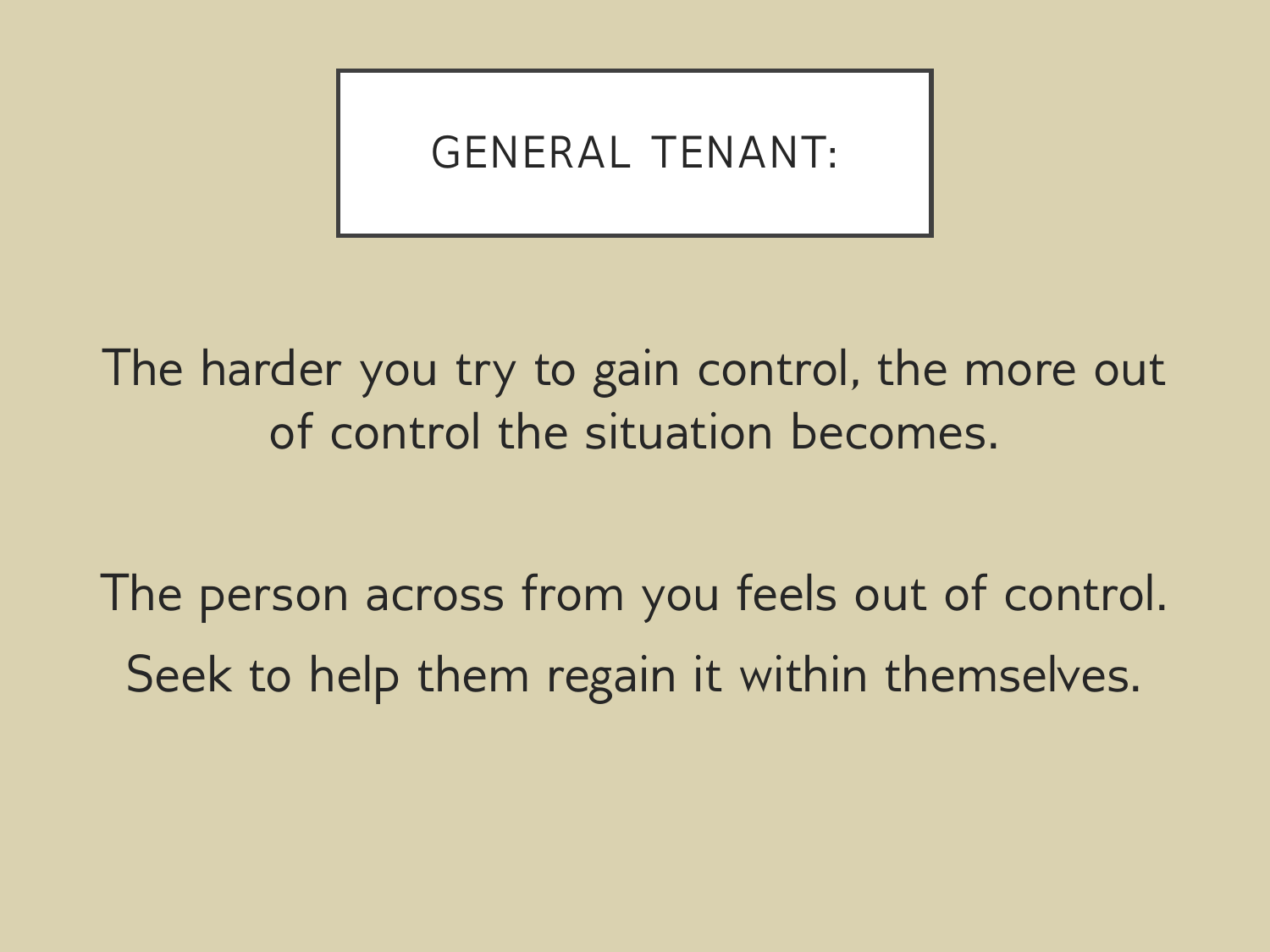

# General tenant:
The harder you try to gain control, the more out of control the situation becomes.

The person across from you feels out of control.
Seek to help them regain it within themselves.